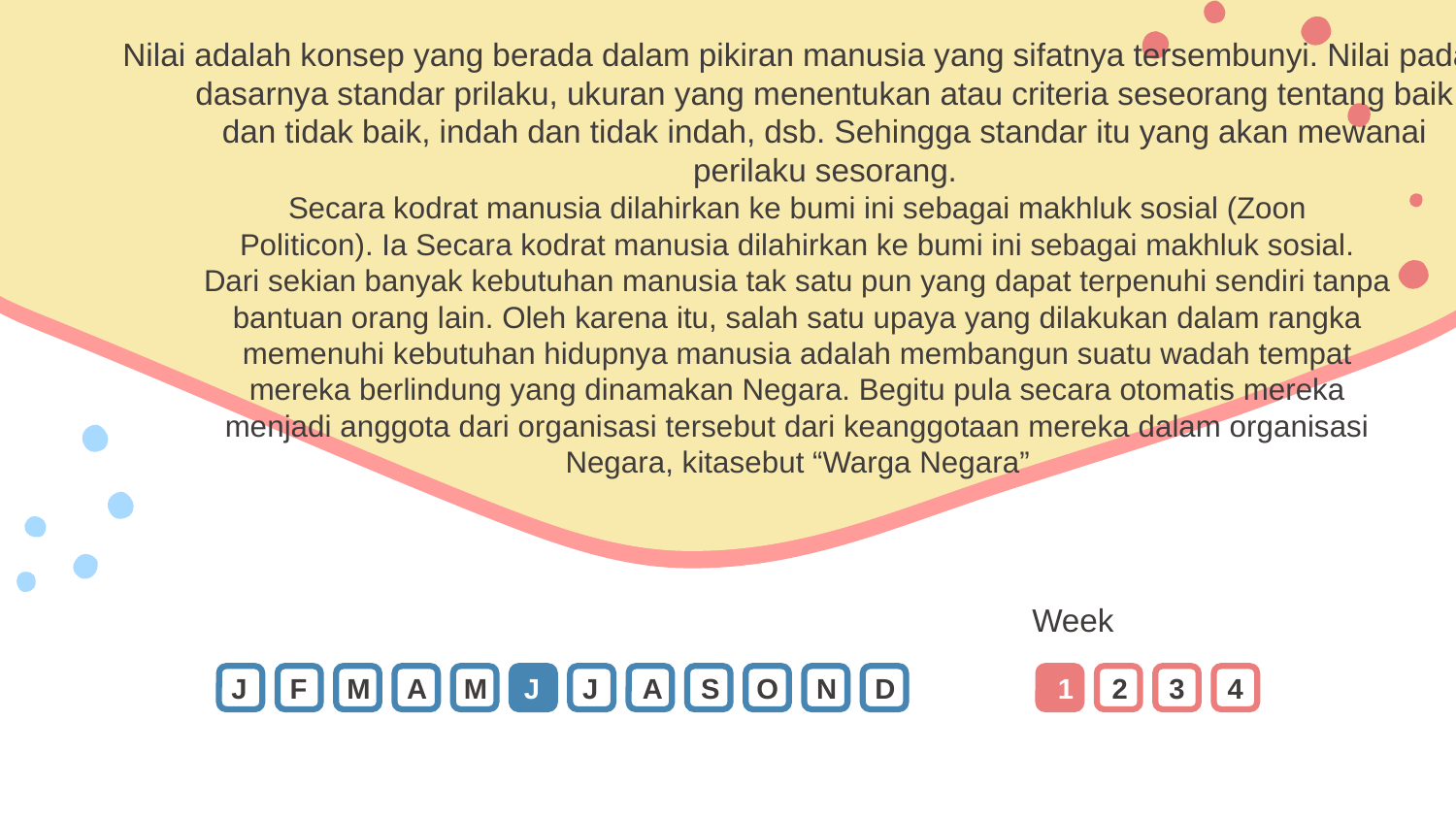

Nilai adalah konsep yang berada dalam pikiran manusia yang sifatnya tersembunyi. Nilai pada dasarnya standar prilaku, ukuran yang menentukan atau criteria seseorang tentang baik dan tidak baik, indah dan tidak indah, dsb. Sehingga standar itu yang akan mewanai perilaku sesorang.
Secara kodrat manusia dilahirkan ke bumi ini sebagai makhluk sosial (Zoon
Politicon). Ia Secara kodrat manusia dilahirkan ke bumi ini sebagai makhluk sosial.
Dari sekian banyak kebutuhan manusia tak satu pun yang dapat terpenuhi sendiri tanpa
bantuan orang lain. Oleh karena itu, salah satu upaya yang dilakukan dalam rangka
memenuhi kebutuhan hidupnya manusia adalah membangun suatu wadah tempat
mereka berlindung yang dinamakan Negara. Begitu pula secara otomatis mereka
menjadi anggota dari organisasi tersebut dari keanggotaan mereka dalam organisasi
Negara, kitasebut “Warga Negara”

Week
J
F
M
A
M
J
J
A
S
O
N
D
1
2
3
4